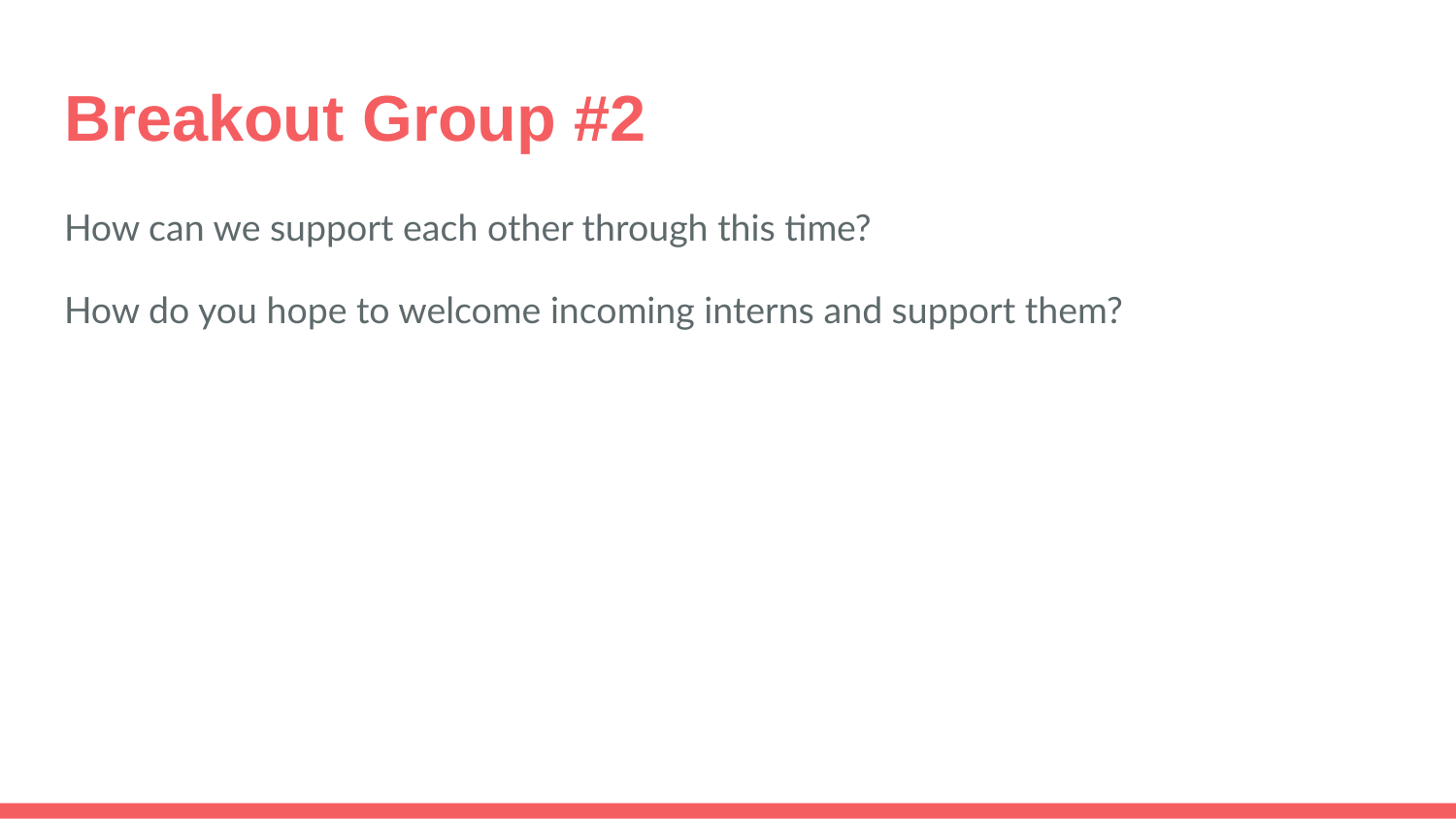

# Breakout Group #2
How can we support each other through this time?
How do you hope to welcome incoming interns and support them?